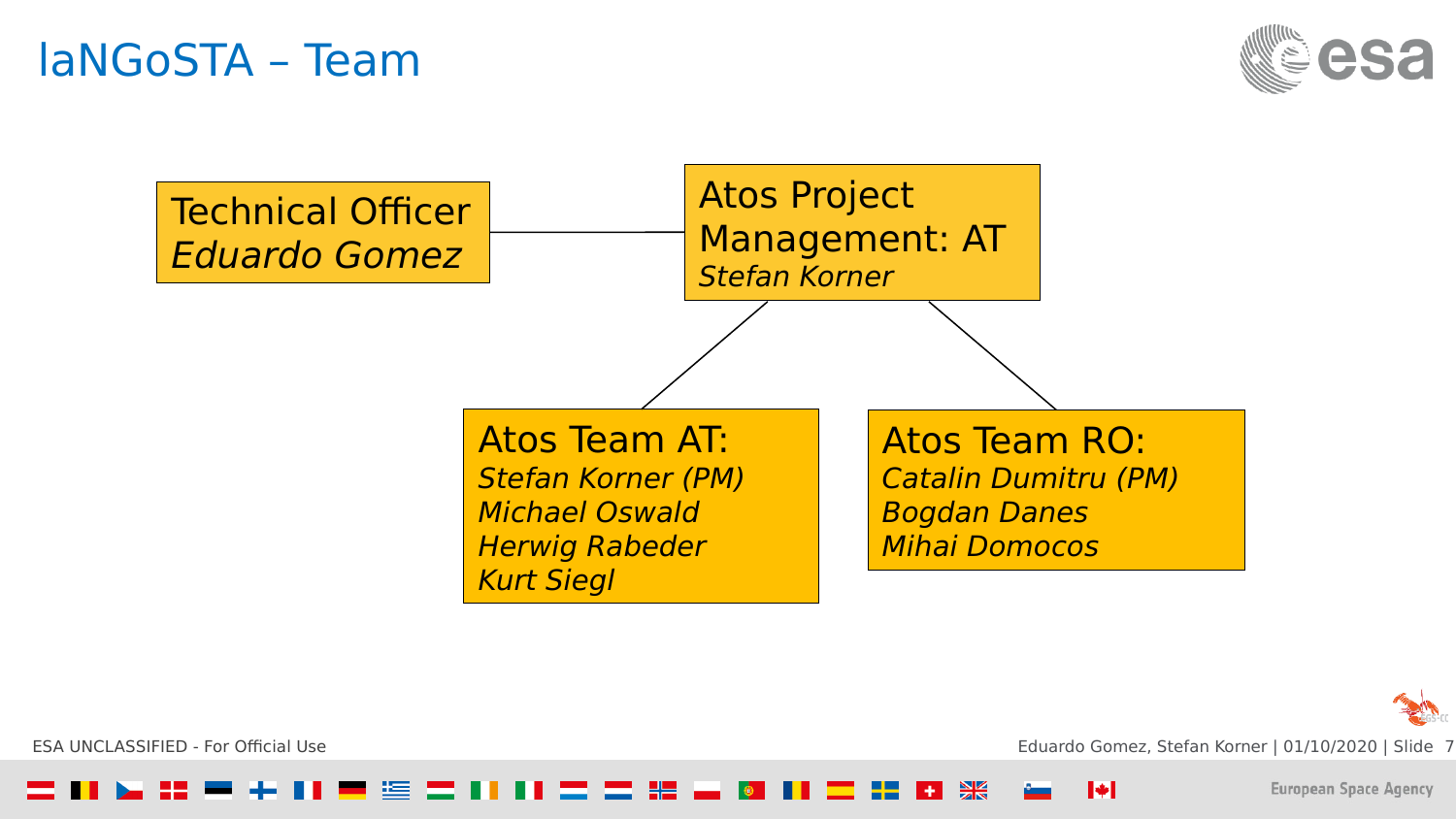

# laNGoSTA – Team
Atos Project Management: AT
Stefan Korner
Technical Officer
Eduardo Gomez
Atos Team AT:
Stefan Korner (PM)
Michael Oswald
Herwig Rabeder
Kurt Siegl
Atos Team RO:
Catalin Dumitru (PM)
Bogdan Danes
Mihai Domocos